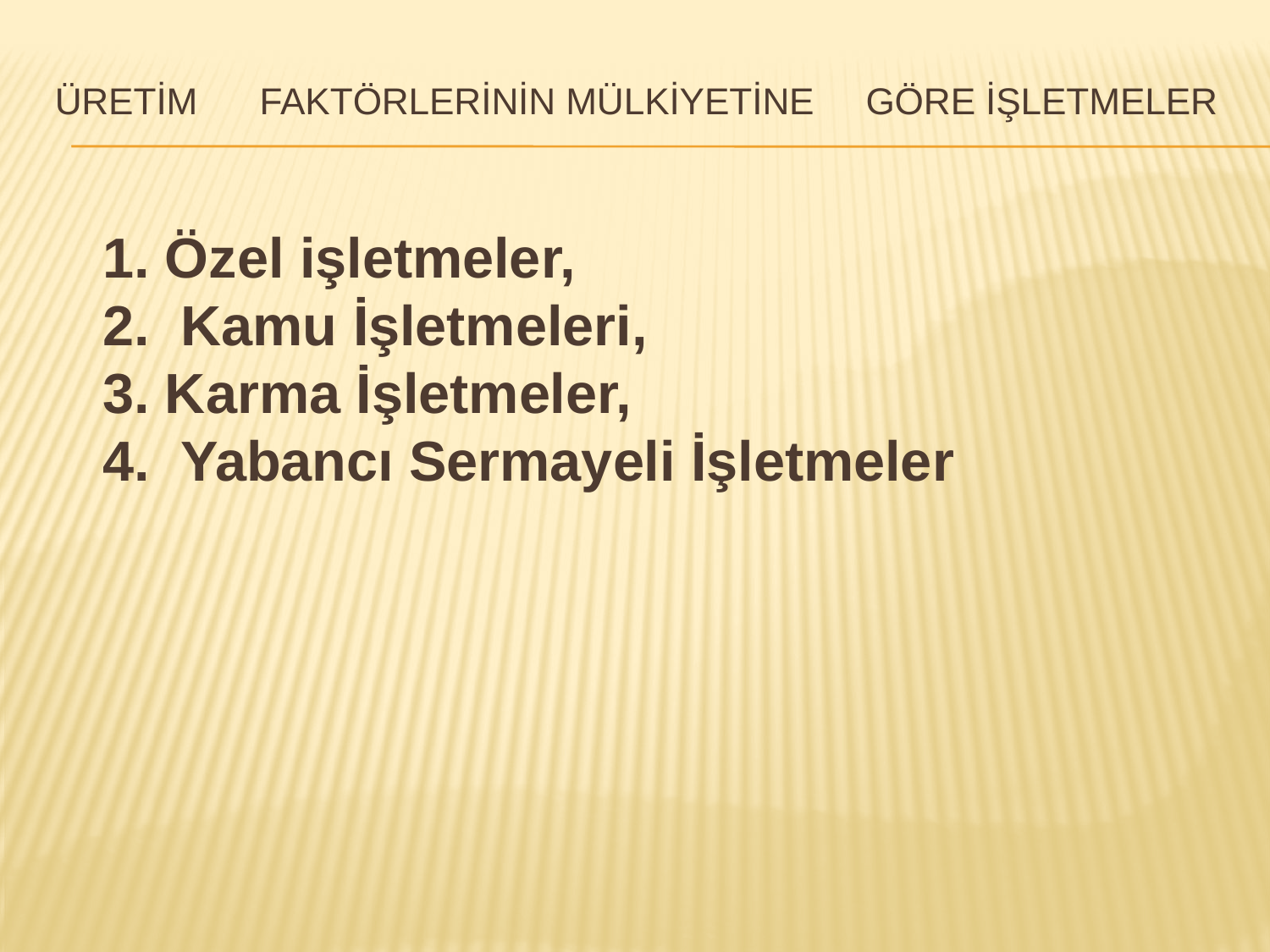

# Üretim      Faktörlerinin Mülkiyetine     Göre işletmeler
	1. Özel işletmeler,
2.  Kamu İşletmeleri,
3. Karma İşletmeler,
4.  Yabancı Sermayeli İşletmeler